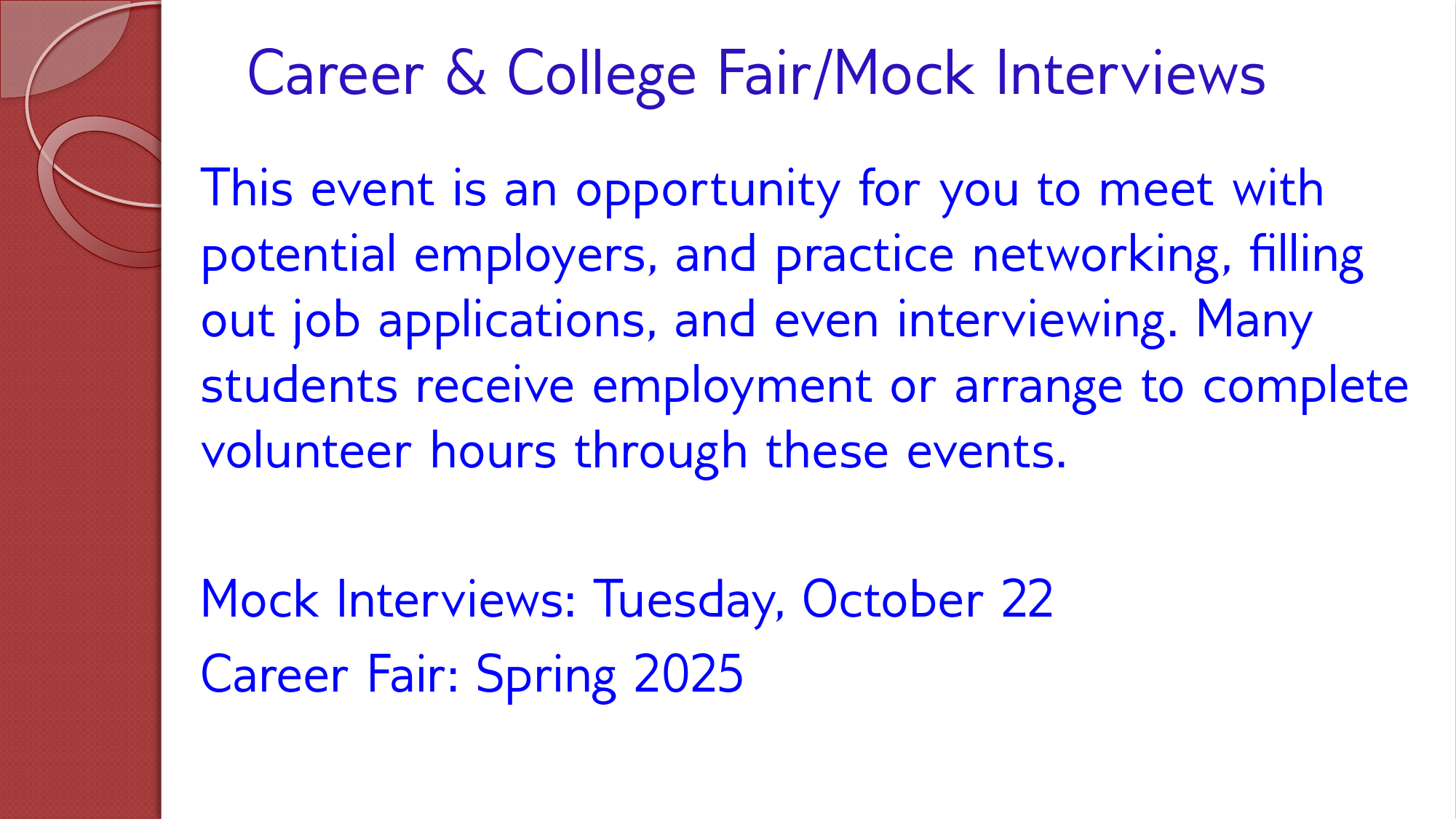

# Career & College Fair/Mock Interviews
This event is an opportunity for you to meet with potential employers, and practice networking, filling out job applications, and even interviewing. Many students receive employment or arrange to complete volunteer hours through these events.

Mock Interviews: Tuesday, October 22
Career Fair: Spring 2025